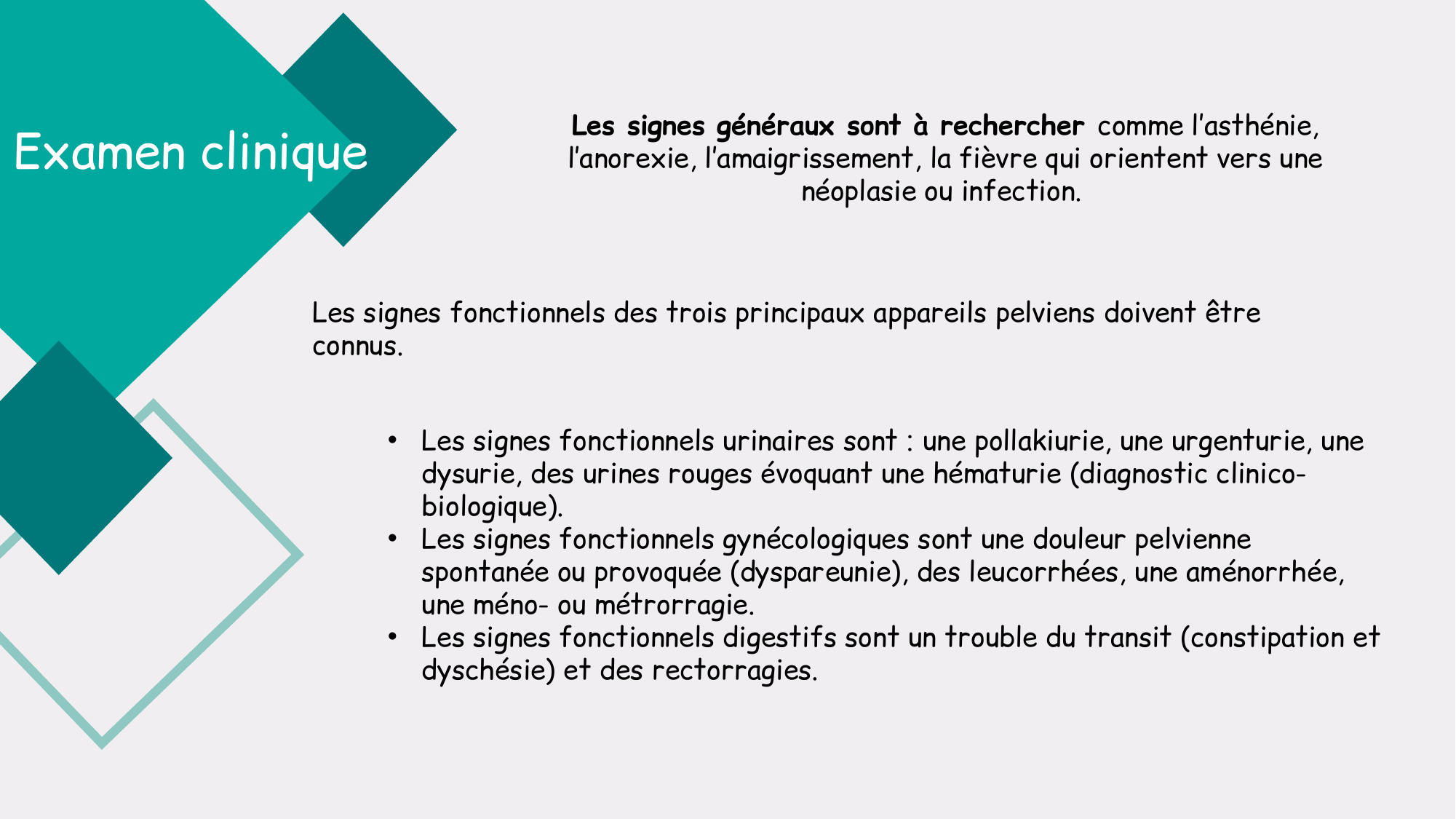

Les signes généraux sont à rechercher comme l’asthénie, l’anorexie, l’amaigrissement, la fièvre qui orientent vers une néoplasie ou infection.
Examen clinique
Les signes fonctionnels des trois principaux appareils pelviens doivent être connus.

Les signes fonctionnels urinaires sont : une pollakiurie, une urgenturie, une dysurie, des urines rouges évoquant une hématurie (diagnostic clinico-biologique).
Les signes fonctionnels gynécologiques sont une douleur pelvienne spontanée ou provoquée (dyspareunie), des leucorrhées, une aménorrhée, une méno- ou métrorragie.
Les signes fonctionnels digestifs sont un trouble du transit (constipation et dyschésie) et des rectorragies.